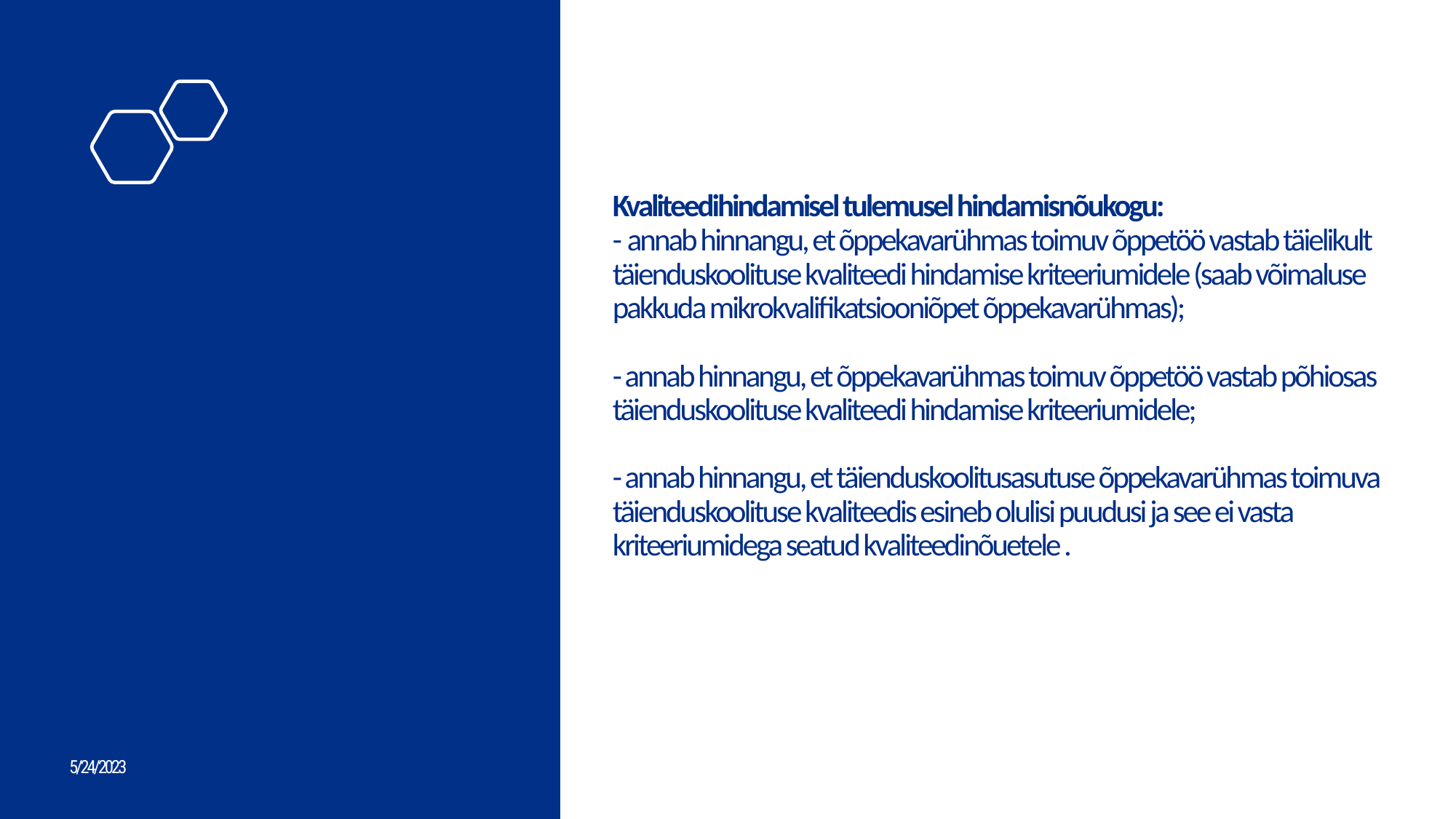

# Kvaliteedihindamisel tulemusel hindamisnõukogu: - annab hinnangu, et õppekavarühmas toimuv õppetöö vastab täielikult täienduskoolituse kvaliteedi hindamise kriteeriumidele (saab võimaluse pakkuda mikrokvalifikatsiooniõpet õppekavarühmas); - annab hinnangu, et õppekavarühmas toimuv õppetöö vastab põhiosas täienduskoolituse kvaliteedi hindamise kriteeriumidele; - annab hinnangu, et täienduskoolitusasutuse õppekavarühmas toimuva täienduskoolituse kvaliteedis esineb olulisi puudusi ja see ei vasta kriteeriumidega seatud kvaliteedinõuetele .

144
1411117
5/24/2023